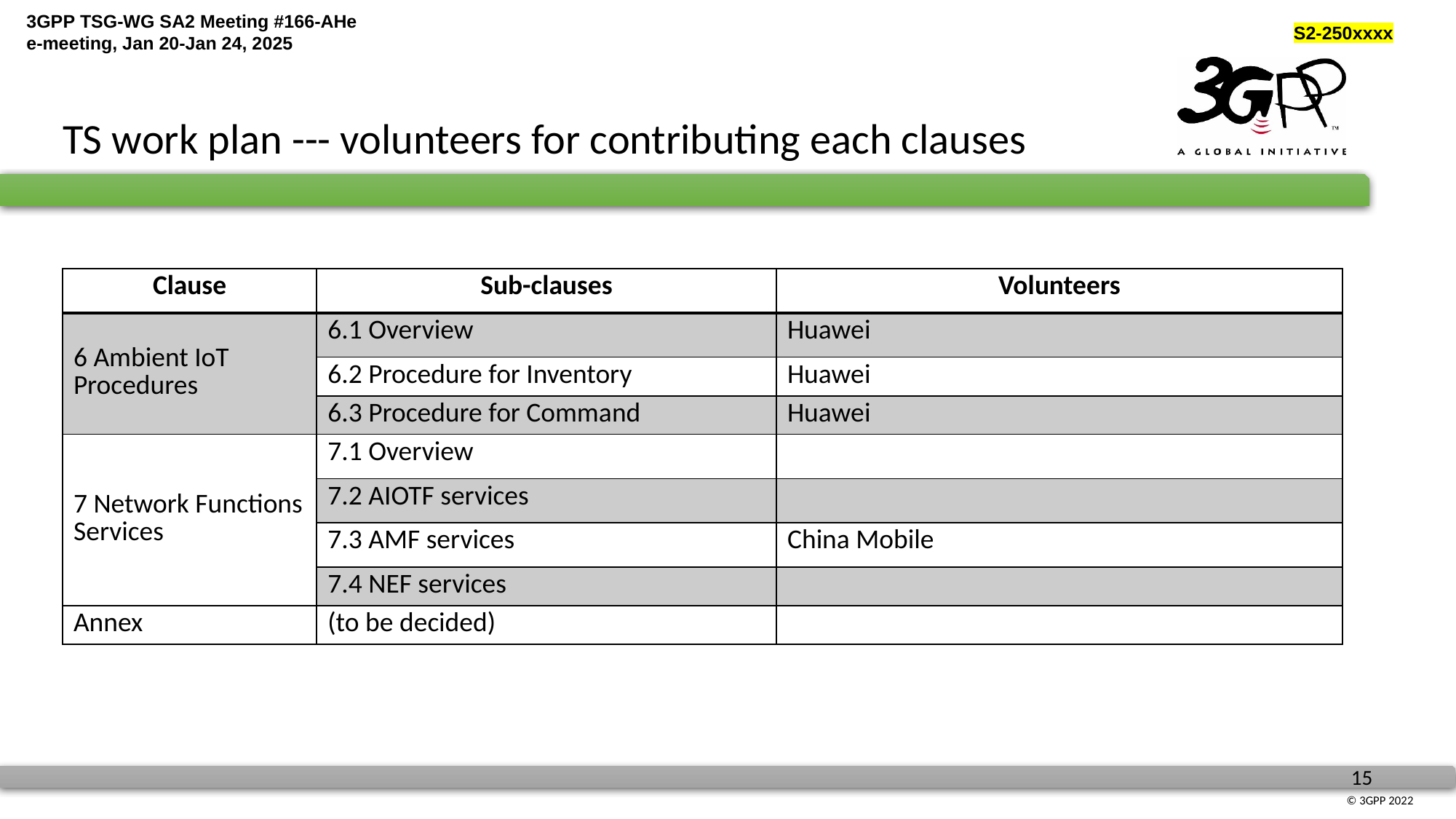

TS work plan --- volunteers for contributing each clauses
| Clause | Sub-clauses | Volunteers |
| --- | --- | --- |
| 6 Ambient IoT Procedures | 6.1 Overview | Huawei |
|  | 6.2 Procedure for Inventory | Huawei |
|  | 6.3 Procedure for Command | Huawei |
| 7 Network Functions Services | 7.1 Overview |  |
|  | 7.2 AIOTF services |  |
|  | 7.3 AMF services | China Mobile |
|  | 7.4 NEF services |  |
| Annex | (to be decided) |  |